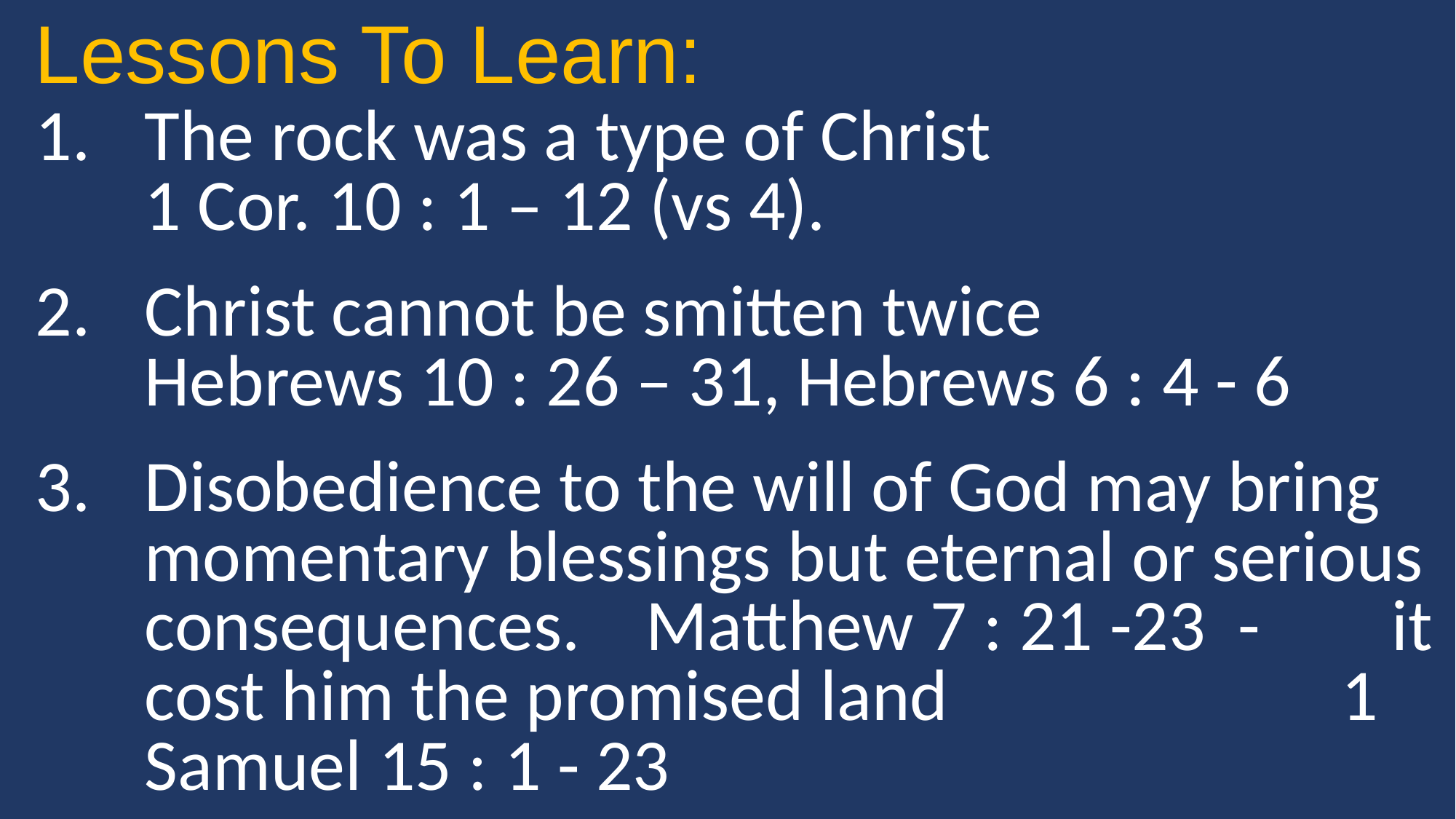

Lessons To Learn:
The rock was a type of Christ                          1 Cor. 10 : 1 – 12 (vs 4).

Christ cannot be smitten twice            Hebrews 10 : 26 – 31, Hebrews 6 : 4 - 6

Disobedience to the will of God may bring momentary blessings but eternal or serious consequences.    Matthew 7 : 21 -23  -        it cost him the promised land                        1 Samuel 15 : 1 - 23